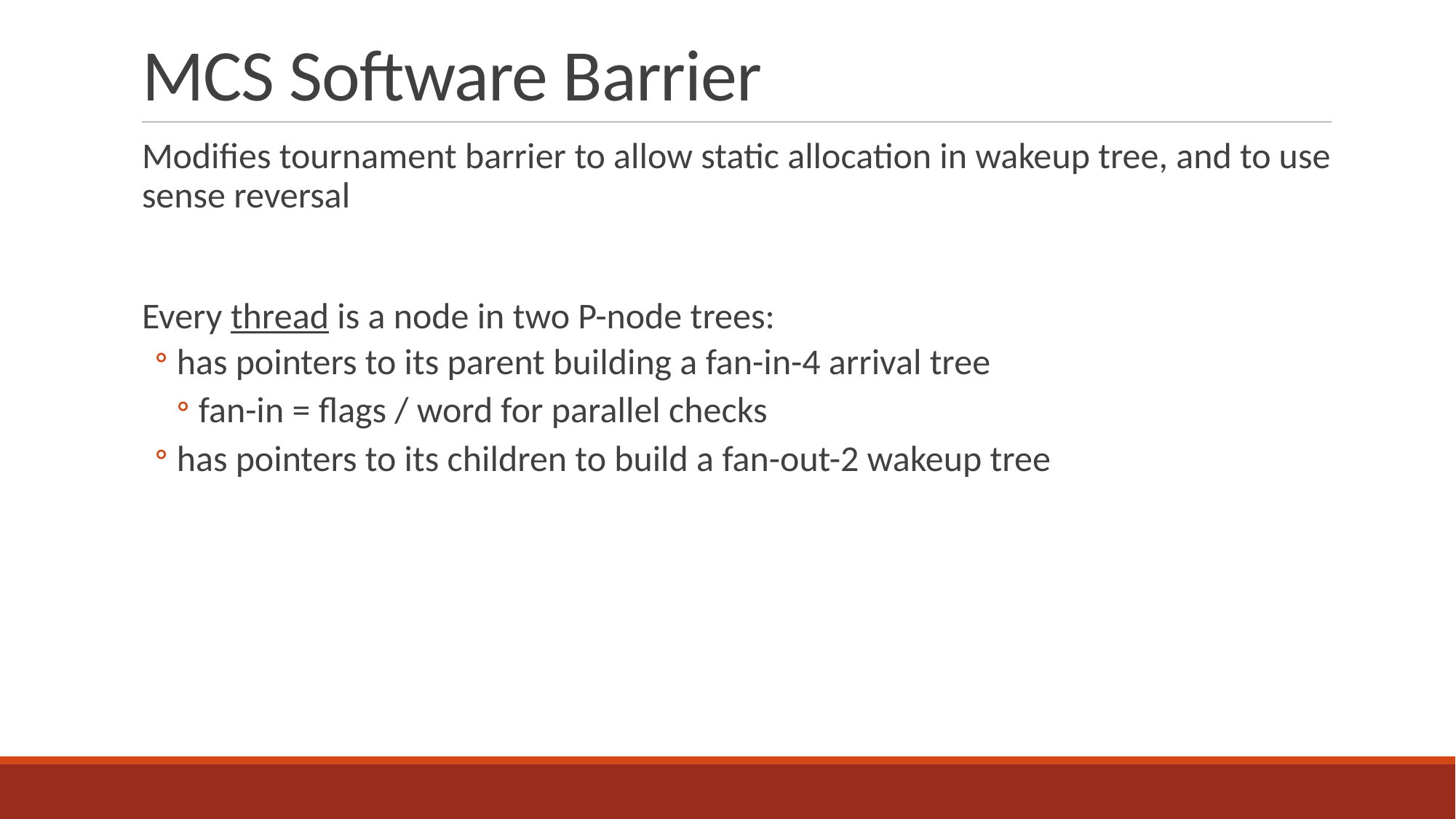

# MCS Software Barrier
Modifies tournament barrier to allow static allocation in wakeup tree, and to use sense reversal

Every thread is a node in two P-node trees:
has pointers to its parent building a fan-in-4 arrival tree
fan-in = flags / word for parallel checks
has pointers to its children to build a fan-out-2 wakeup tree